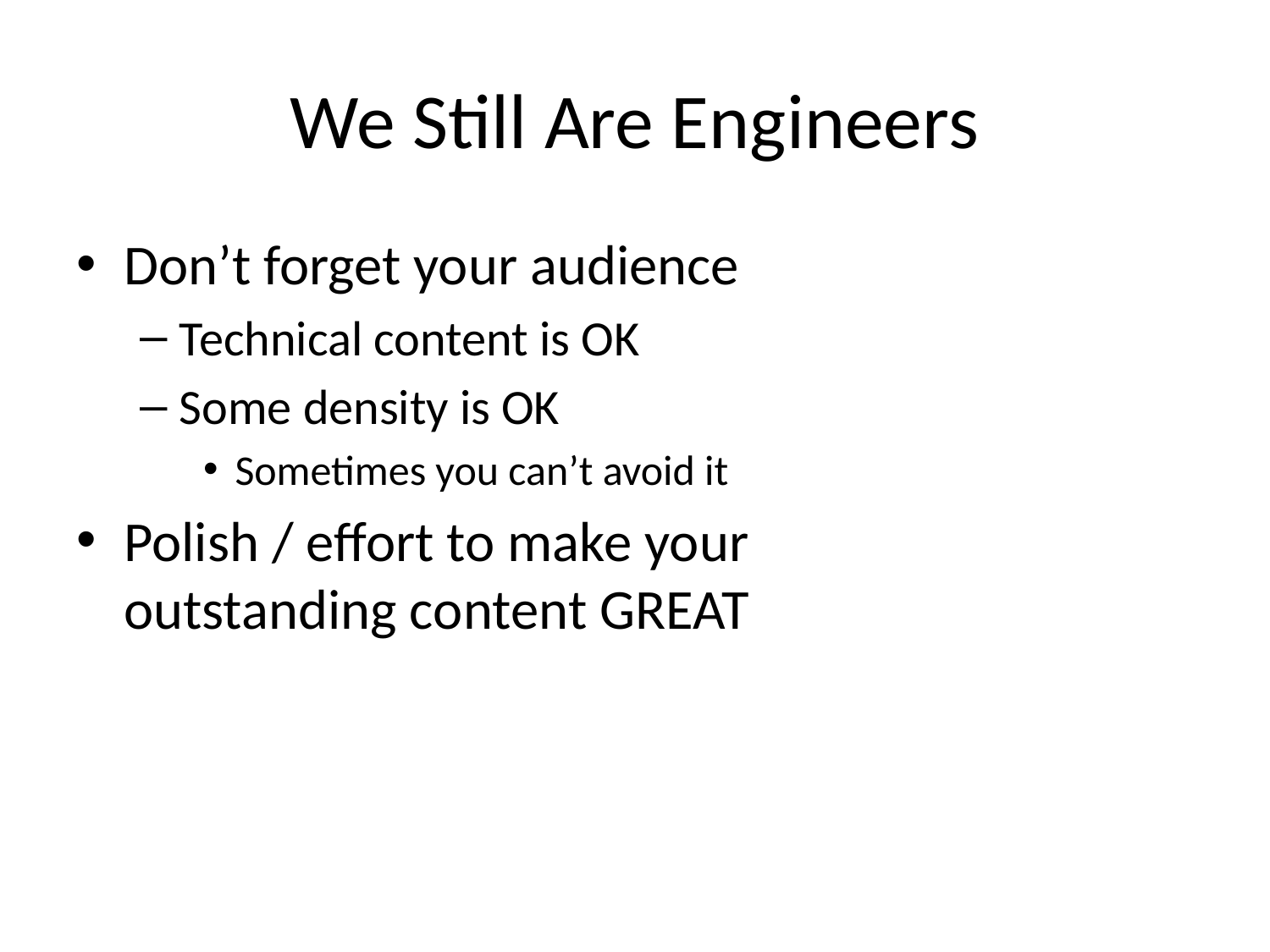

# We Still Are Engineers
Don’t forget your audience
Technical content is OK
Some density is OK
Sometimes you can’t avoid it
Polish / effort to make your
outstanding content GREAT